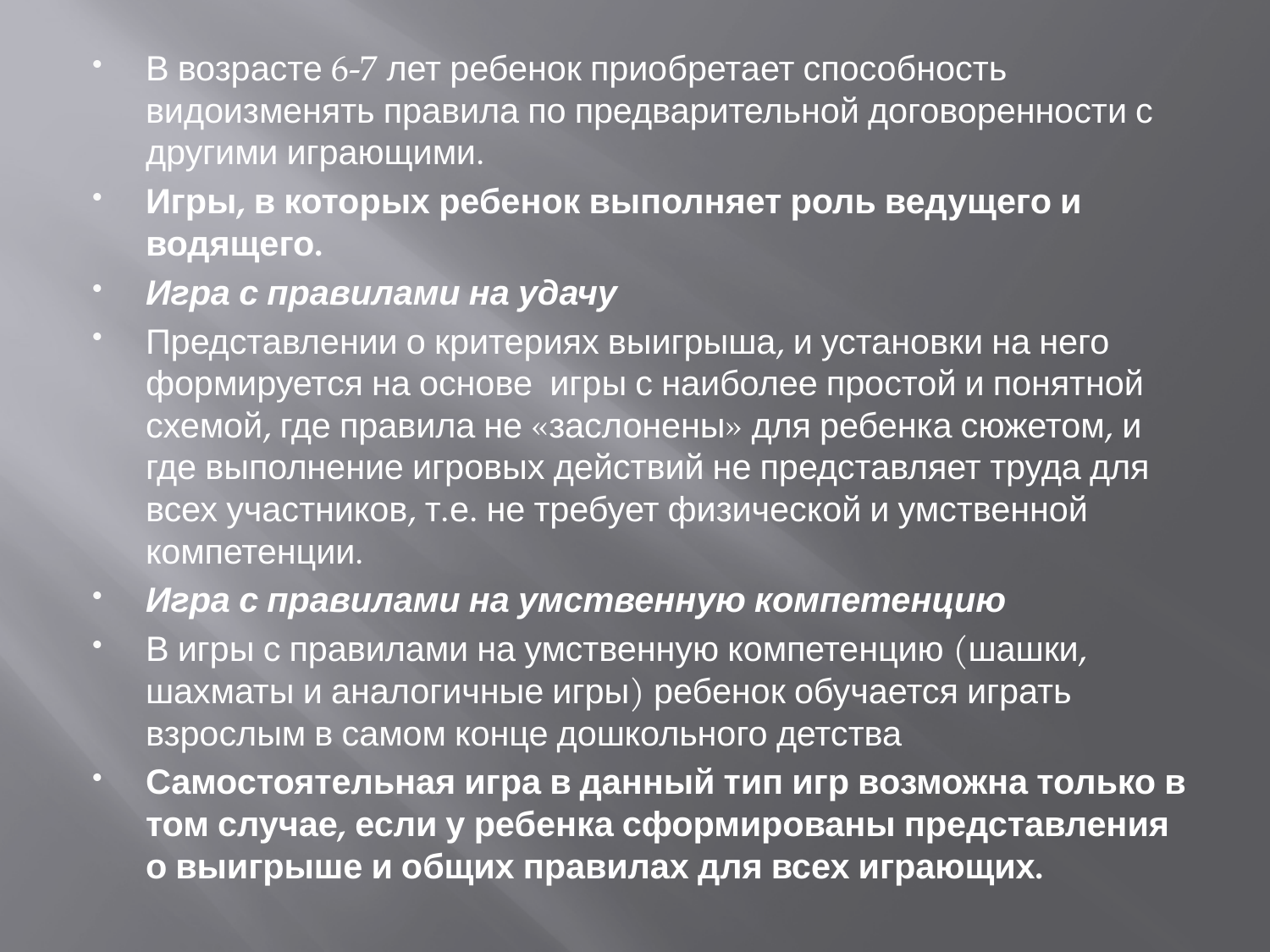

В возрасте 6-7 лет ребенок приобретает способность видоизменять правила по предварительной договоренности с другими играющими.
Игры, в которых ребенок выполняет роль ведущего и водящего.
Игра с правилами на удачу
Представлении о критериях выигрыша, и установки на него формируется на основе  игры с наиболее простой и понятной схемой, где правила не «заслонены» для ребенка сюжетом, и где выполнение игровых действий не представляет труда для всех участников, т.е. не требует физической и умственной компетенции.
Игра с правилами на умственную компетенцию
В игры с правилами на умственную компетенцию (шашки, шахматы и аналогичные игры) ребенок обучается играть взрослым в самом конце дошкольного детства
Самостоятельная игра в данный тип игр возможна только в том случае, если у ребенка сформированы представления о выигрыше и общих правилах для всех играющих.